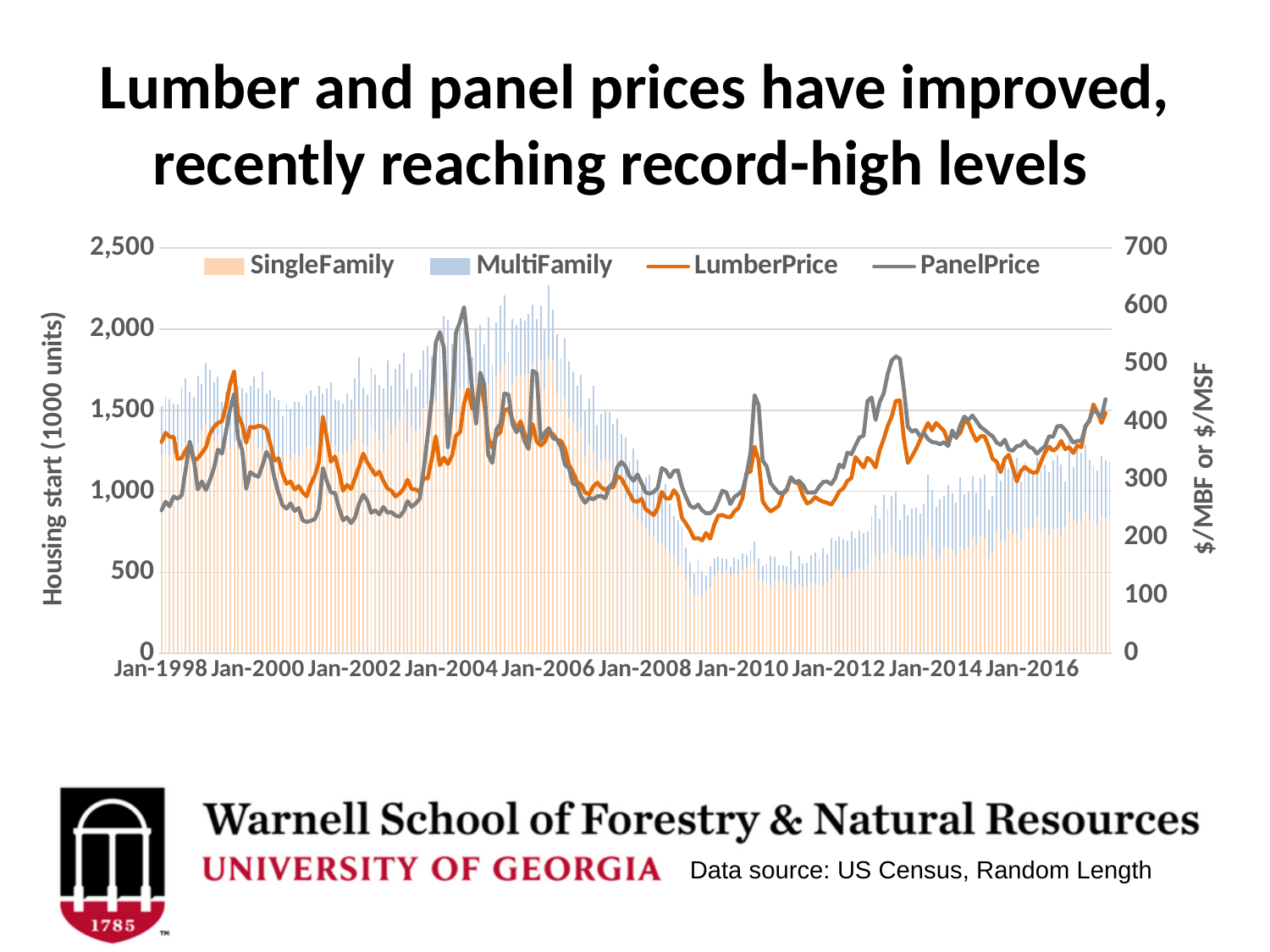

# Lumber and panel prices have improved, recently reaching record-high levels

### Chart

| Category | SingleFamily | MultiFamily | LumberPrice | PanelPrice |
|---|---|---|---|---|
| Jan-1998 | 1227.0 | 298.0 | 365.0 | 247.0 |
| Feb-1998 | 1237.0 | 347.0 | 381.0 | 262.0 |
| Mar-1998 | 1221.0 | 346.0 | 374.0 | 254.0 |
| Apr-1998 | 1230.0 | 310.0 | 374.0 | 271.0 |
| May-1998 | 1212.0 | 324.0 | 336.0 | 267.0 |
| Jun-1998 | 1275.0 | 366.0 | 337.0 | 273.0 |
| Jul-1998 | 1300.0 | 398.0 | 351.0 | 318.0 |
| Aug-1998 | 1274.0 | 340.0 | 361.0 | 366.0 |
| Sep-1998 | 1262.0 | 320.0 | 332.0 | 336.0 |
| Oct-1998 | 1298.0 | 417.0 | 337.0 | 283.0 |
| Nov-1998 | 1383.0 | 277.0 | 346.0 | 297.0 |
| Dec-1998 | 1412.0 | 380.0 | 356.0 | 282.0 |
| Jan-1999 | 1349.0 | 399.0 | 379.0 | 299.0 |
| Feb-1999 | 1317.0 | 353.0 | 391.0 | 320.0 |
| Mar-1999 | 1345.0 | 365.0 | 398.0 | 352.0 |
| Apr-1999 | 1220.0 | 333.0 | 401.0 | 345.0 |
| May-1999 | 1312.0 | 299.0 | 428.0 | 383.0 |
| Jun-1999 | 1266.0 | 293.0 | 465.0 | 422.0 |
| Jul-1999 | 1308.0 | 361.0 | 487.0 | 448.0 |
| Aug-1999 | 1265.0 | 383.0 | 411.0 | 371.0 |
| Sep-1999 | 1286.0 | 349.0 | 395.0 | 351.0 |
| Oct-1999 | 1310.0 | 298.0 | 364.0 | 284.0 |
| Nov-1999 | 1321.0 | 327.0 | 391.0 | 313.0 |
| Dec-1999 | 1375.0 | 333.0 | 390.0 | 308.0 |
| Jan-2000 | 1268.0 | 368.0 | 393.0 | 305.0 |
| Feb-2000 | 1255.0 | 482.0 | 392.0 | 324.0 |
| Mar-2000 | 1313.0 | 291.0 | 387.0 | 348.0 |
| Apr-2000 | 1275.0 | 351.0 | 361.0 | 337.0 |
| May-2000 | 1230.0 | 345.0 | 333.0 | 303.0 |
| Jun-2000 | 1202.0 | 357.0 | 337.0 | 277.0 |
| Jul-2000 | 1142.0 | 321.0 | 310.0 | 256.0 |
| Aug-2000 | 1231.0 | 310.0 | 293.0 | 250.0 |
| Sep-2000 | 1195.0 | 312.0 | 297.0 | 259.0 |
| Oct-2000 | 1235.0 | 314.0 | 283.0 | 246.0 |
| Nov-2000 | 1212.0 | 339.0 | 289.0 | 251.0 |
| Dec-2000 | 1226.0 | 306.0 | 278.0 | 230.0 |
| Jan-2001 | 1275.0 | 325.0 | 271.0 | 227.0 |
| Feb-2001 | 1280.0 | 345.0 | 292.0 | 229.0 |
| Mar-2001 | 1218.0 | 372.0 | 307.0 | 232.0 |
| Apr-2001 | 1311.0 | 338.0 | 330.0 | 249.0 |
| May-2001 | 1285.0 | 320.0 | 408.0 | 320.0 |
| Jun-2001 | 1295.0 | 341.0 | 371.0 | 297.0 |
| Jul-2001 | 1298.0 | 372.0 | 331.0 | 278.0 |
| Aug-2001 | 1286.0 | 281.0 | 340.0 | 277.0 |
| Sep-2001 | 1243.0 | 319.0 | 315.0 | 251.0 |
| Oct-2001 | 1240.0 | 300.0 | 281.0 | 230.0 |
| Nov-2001 | 1244.0 | 358.0 | 291.0 | 235.0 |
| Dec-2001 | 1285.0 | 283.0 | 284.0 | 225.0 |
| Jan-2002 | 1318.0 | 380.0 | 303.0 | 235.0 |
| Feb-2002 | 1501.0 | 328.0 | 323.0 | 259.0 |
| Mar-2002 | 1292.0 | 350.0 | 345.0 | 274.0 |
| Apr-2002 | 1277.0 | 315.0 | 330.0 | 264.0 |
| May-2002 | 1402.0 | 362.0 | 319.0 | 243.0 |
| Jun-2002 | 1368.0 | 349.0 | 308.0 | 247.0 |
| Jul-2002 | 1323.0 | 332.0 | 314.0 | 240.0 |
| Aug-2002 | 1247.0 | 386.0 | 298.0 | 253.0 |
| Sep-2002 | 1446.0 | 358.0 | 285.0 | 243.0 |
| Oct-2002 | 1352.0 | 296.0 | 281.0 | 244.0 |
| Nov-2002 | 1394.0 | 359.0 | 271.0 | 238.0 |
| Dec-2002 | 1439.0 | 349.0 | 276.0 | 236.0 |
| Jan-2003 | 1537.0 | 316.0 | 284.0 | 245.0 |
| Feb-2003 | 1301.0 | 328.0 | 300.0 | 263.0 |
| Mar-2003 | 1399.0 | 327.0 | 284.0 | 253.0 |
| Apr-2003 | 1374.0 | 269.0 | 283.0 | 259.0 |
| May-2003 | 1391.0 | 360.0 | 279.0 | 267.0 |
| Jun-2003 | 1513.0 | 354.0 | 303.0 | 319.0 |
| Jul-2003 | 1535.0 | 362.0 | 302.0 | 376.0 |
| Aug-2003 | 1484.0 | 349.0 | 336.0 | 440.0 |
| Sep-2003 | 1555.0 | 384.0 | 375.0 | 537.0 |
| Oct-2003 | 1631.0 | 336.0 | 325.0 | 555.0 |
| Nov-2003 | 1694.0 | 389.0 | 338.0 | 528.0 |
| Dec-2003 | 1647.0 | 410.0 | 327.0 | 356.0 |
| Jan-2004 | 1560.0 | 351.0 | 341.0 | 427.0 |
| Feb-2004 | 1481.0 | 365.0 | 376.0 | 554.0 |
| Mar-2004 | 1632.0 | 366.0 | 382.0 | 573.0 |
| Apr-2004 | 1646.0 | 357.0 | 431.0 | 598.0 |
| May-2004 | 1652.0 | 329.0 | 456.0 | 533.0 |
| Jun-2004 | 1526.0 | 302.0 | 423.0 | 455.0 |
| Jul-2004 | 1675.0 | 327.0 | 426.0 | 397.0 |
| Aug-2004 | 1691.0 | 333.0 | 473.0 | 485.0 |
| Sep-2004 | 1555.0 | 350.0 | 432.0 | 465.0 |
| Oct-2004 | 1660.0 | 412.0 | 373.0 | 343.0 |
| Nov-2004 | 1458.0 | 324.0 | 355.0 | 329.0 |
| Dec-2004 | 1714.0 | 328.0 | 376.0 | 387.0 |
| Jan-2005 | 1739.0 | 405.0 | 382.0 | 396.0 |
| Feb-2005 | 1792.0 | 415.0 | 420.0 | 449.0 |
| Mar-2005 | 1583.0 | 281.0 | 422.0 | 447.0 |
| Apr-2005 | 1658.0 | 403.0 | 404.0 | 396.0 |
| May-2005 | 1714.0 | 311.0 | 386.0 | 382.0 |
| Jun-2005 | 1719.0 | 349.0 | 401.0 | 391.0 |
| Jul-2005 | 1724.0 | 330.0 | 380.0 | 366.0 |
| Aug-2005 | 1728.0 | 367.0 | 360.0 | 353.0 |
| Sep-2005 | 1789.0 | 362.0 | 396.0 | 488.0 |
| Oct-2005 | 1740.0 | 325.0 | 366.0 | 484.0 |
| Nov-2005 | 1808.0 | 339.0 | 359.0 | 368.0 |
| Dec-2005 | 1628.0 | 366.0 | 365.0 | 381.0 |
| Jan-2006 | 1823.0 | 450.0 | 382.0 | 389.0 |
| Feb-2006 | 1804.0 | 315.0 | 379.0 | 372.0 |
| Mar-2006 | 1601.0 | 368.0 | 369.0 | 369.0 |
| Apr-2006 | 1511.0 | 310.0 | 367.0 | 357.0 |
| May-2006 | 1570.0 | 372.0 | 354.0 | 326.0 |
| Jun-2006 | 1451.0 | 351.0 | 326.0 | 320.0 |
| Jul-2006 | 1424.0 | 313.0 | 313.0 | 293.0 |
| Aug-2006 | 1364.0 | 286.0 | 296.0 | 291.0 |
| Sep-2006 | 1384.0 | 336.0 | 292.0 | 271.0 |
| Oct-2006 | 1212.0 | 279.0 | 278.0 | 260.0 |
| Nov-2006 | 1290.0 | 280.0 | 275.0 | 269.0 |
| Dec-2006 | 1249.0 | 400.0 | 288.0 | 266.0 |
| Jan-2007 | 1130.0 | 279.0 | 295.0 | 271.0 |
| Feb-2007 | 1189.0 | 291.0 | 287.0 | 272.0 |
| Mar-2007 | 1202.0 | 293.0 | 282.0 | 268.0 |
| Apr-2007 | 1197.0 | 293.0 | 287.0 | 287.0 |
| May-2007 | 1130.0 | 285.0 | 287.0 | 295.0 |
| Jun-2007 | 1131.0 | 317.0 | 306.0 | 322.0 |
| Jul-2007 | 1042.0 | 312.0 | 302.0 | 331.0 |
| Aug-2007 | 957.0 | 373.0 | 289.0 | 323.0 |
| Sep-2007 | 935.0 | 248.0 | 276.0 | 306.0 |
| Oct-2007 | 878.0 | 386.0 | 263.0 | 298.0 |
| Nov-2007 | 833.0 | 364.0 | 262.0 | 309.0 |
| Dec-2007 | 805.0 | 232.0 | 267.0 | 294.0 |
| Jan-2008 | 773.0 | 311.0 | 249.0 | 278.0 |
| Feb-2008 | 724.0 | 379.0 | 244.0 | 276.0 |
| Mar-2008 | 728.0 | 277.0 | 239.0 | 279.0 |
| Apr-2008 | 682.0 | 331.0 | 251.0 | 286.0 |
| May-2008 | 679.0 | 294.0 | 279.0 | 320.0 |
| Jun-2008 | 647.0 | 399.0 | 268.0 | 316.0 |
| Jul-2008 | 615.0 | 308.0 | 267.0 | 304.0 |
| Aug-2008 | 607.0 | 237.0 | 282.0 | 315.0 |
| Sep-2008 | 537.0 | 283.0 | 272.0 | 316.0 |
| Oct-2008 | 542.0 | 235.0 | 234.0 | 288.0 |
| Nov-2008 | 459.0 | 193.0 | 224.0 | 270.0 |
| Dec-2008 | 403.0 | 157.0 | 213.0 | 255.0 |
| Jan-2009 | 358.0 | 132.0 | 198.0 | 251.0 |
| Feb-2009 | 358.0 | 224.0 | 199.0 | 257.0 |
| Mar-2009 | 353.0 | 152.0 | 195.0 | 247.0 |
| Apr-2009 | 387.0 | 91.0 | 208.0 | 242.0 |
| May-2009 | 408.0 | 132.0 | 198.0 | 242.0 |
| Jun-2009 | 482.0 | 103.0 | 222.0 | 248.0 |
| Jul-2009 | 509.0 | 85.0 | 238.0 | 263.0 |
| Aug-2009 | 487.0 | 99.0 | 239.0 | 281.0 |
| Sep-2009 | 510.0 | 75.0 | 236.0 | 278.0 |
| Oct-2009 | 476.0 | 58.0 | 235.0 | 258.0 |
| Nov-2009 | 497.0 | 91.0 | 245.0 | 270.0 |
| Dec-2009 | 484.0 | 97.0 | 251.0 | 275.0 |
| Jan-2010 | 510.0 | 104.0 | 268.0 | 282.0 |
| Feb-2010 | 526.0 | 78.0 | 312.0 | 308.0 |
| Mar-2010 | 542.0 | 94.0 | 314.0 | 347.0 |
| Apr-2010 | 566.0 | 121.0 | 357.0 | 446.0 |
| May-2010 | 457.0 | 126.0 | 333.0 | 429.0 |
| Jun-2010 | 445.0 | 91.0 | 263.0 | 333.0 |
| Jul-2010 | 426.0 | 120.0 | 252.0 | 323.0 |
| Aug-2010 | 417.0 | 182.0 | 245.0 | 294.0 |
| Sep-2010 | 449.0 | 145.0 | 250.0 | 285.0 |
| Oct-2010 | 438.0 | 105.0 | 255.0 | 277.0 |
| Nov-2010 | 452.0 | 93.0 | 275.0 | 277.0 |
| Dec-2010 | 429.0 | 110.0 | 282.0 | 284.0 |
| Jan-2011 | 430.0 | 200.0 | 304.0 | 304.0 |
| Feb-2011 | 391.0 | 126.0 | 296.0 | 295.0 |
| Mar-2011 | 429.0 | 171.0 | 292.0 | 298.0 |
| Apr-2011 | 415.0 | 139.0 | 272.0 | 291.0 |
| May-2011 | 414.0 | 147.0 | 259.0 | 278.0 |
| Jun-2011 | 435.0 | 173.0 | 262.0 | 278.0 |
| Jul-2011 | 432.0 | 191.0 | 270.0 | 278.0 |
| Aug-2011 | 422.0 | 163.0 | 265.0 | 288.0 |
| Sep-2011 | 418.0 | 232.0 | 262.0 | 296.0 |
| Oct-2011 | 439.0 | 171.0 | 260.0 | 297.0 |
| Nov-2011 | 465.0 | 246.0 | 257.0 | 292.0 |
| Dec-2011 | 522.0 | 172.0 | 267.0 | 303.0 |
| Jan-2012 | 518.0 | 205.0 | 280.0 | 326.0 |
| Feb-2012 | 466.0 | 238.0 | 285.0 | 321.0 |
| Mar-2012 | 472.0 | 223.0 | 298.0 | 347.0 |
| Apr-2012 | 504.0 | 249.0 | 303.0 | 344.0 |
| May-2012 | 518.0 | 190.0 | 339.0 | 359.0 |
| Jun-2012 | 524.0 | 233.0 | 330.0 | 373.0 |
| Jul-2012 | 517.0 | 223.0 | 321.0 | 376.0 |
| Aug-2012 | 536.0 | 218.0 | 338.0 | 436.0 |
| Sep-2012 | 594.0 | 253.0 | 332.0 | 442.0 |
| Oct-2012 | 611.0 | 304.0 | 321.0 | 403.0 |
| Nov-2012 | 569.0 | 264.0 | 351.0 | 434.0 |
| Dec-2012 | 615.0 | 361.0 | 370.0 | 449.0 |
| Jan-2013 | 612.0 | 276.0 | 393.0 | 483.0 |
| Feb-2013 | 663.0 | 307.0 | 409.0 | 506.0 |
| Mar-2013 | 621.0 | 378.0 | 436.0 | 513.0 |
| Apr-2013 | 578.0 | 248.0 | 437.0 | 509.0 |
| May-2013 | 602.0 | 318.0 | 372.0 | 456.0 |
| Jun-2013 | 605.0 | 247.0 | 329.0 | 391.0 |
| Jul-2013 | 598.0 | 293.0 | 340.0 | 383.0 |
| Aug-2013 | 624.0 | 274.0 | 353.0 | 386.0 |
| Sep-2013 | 582.0 | 278.0 | 368.0 | 375.0 |
| Oct-2013 | 593.0 | 328.0 | 384.0 | 380.0 |
| Nov-2013 | 712.0 | 392.0 | 398.0 | 370.0 |
| Dec-2013 | 653.0 | 357.0 | 385.0 | 365.0 |
| Jan-2014 | 579.0 | 323.0 | 398.0 | 364.0 |
| Feb-2014 | 596.0 | 352.0 | 391.0 | 361.0 |
| Mar-2014 | 653.0 | 320.0 | 384.0 | 365.0 |
| Apr-2014 | 646.0 | 392.0 | 365.0 | 358.0 |
| May-2014 | 638.0 | 349.0 | 378.0 | 385.0 |
| Jun-2014 | 600.0 | 328.0 | 374.0 | 372.0 |
| Jul-2014 | 651.0 | 434.0 | 381.0 | 394.0 |
| Aug-2014 | 639.0 | 345.0 | 401.0 | 409.0 |
| Sep-2014 | 659.0 | 340.0 | 398.0 | 403.0 |
| Oct-2014 | 715.0 | 379.0 | 381.0 | 411.0 |
| Nov-2014 | 661.0 | 333.0 | 367.0 | 401.0 |
| Dec-2014 | 722.0 | 359.0 | 375.0 | 391.0 |
| Jan-2015 | 708.0 | 393.0 | 375.0 | 386.0 |
| Feb-2015 | 587.0 | 300.0 | 358.0 | 380.0 |
| Mar-2015 | 624.0 | 350.0 | 336.0 | 375.0 |
| Apr-2015 | 745.0 | 455.0 | 331.0 | 364.0 |
| May-2015 | 696.0 | 370.0 | 313.0 | 360.0 |
| Jun-2015 | 694.0 | 507.0 | 336.0 | 369.0 |
| Jul-2015 | 763.0 | 377.0 | 343.0 | 352.0 |
| Aug-2015 | 737.0 | 397.0 | 321.0 | 350.0 |
| Sep-2015 | 744.0 | 465.0 | 297.0 | 358.0 |
| Oct-2015 | 704.0 | 355.0 | 315.0 | 359.0 |
| Nov-2015 | 781.0 | 395.0 | 322.0 | 367.0 |
| Dec-2015 | 764.0 | 374.0 | 316.0 | 357.0 |
| Jan-2016 | 771.0 | 352.0 | 312.0 | 354.0 |
| Feb-2016 | 841.0 | 368.0 | 313.0 | 345.0 |
| Mar-2016 | 748.0 | 380.0 | 331.0 | 352.0 |
| Apr-2016 | 767.0 | 397.0 | 347.0 | 358.0 |
| May-2016 | 732.0 | 387.0 | 357.0 | 375.0 |
| Jun-2016 | 770.0 | 420.0 | 350.0 | 374.0 |
| Jul-2016 | 772.0 | 451.0 | 355.0 | 392.0 |
| Aug-2016 | 727.0 | 437.0 | 367.0 | 393.0 |
| Sep-2016 | 783.0 | 279.0 | 353.0 | 386.0 |
| Oct-2016 | 871.0 | 457.0 | 356.0 | 375.0 |
| Nov-2016 | 823.0 | 326.0 | 346.0 | 364.0 |
| Dec-2016 | 808.0 | 460.0 | 359.0 | 367.0 |
| Jan-2017 | 815.0 | 421.0 | 356.0 | 367.0 |
| Feb-2017 | 877.0 | 411.0 | 393.0 | 391.0 |
| Mar-2017 | 824.0 | 365.0 | 401.0 | 403.0 |
| Apr-2017 | 823.0 | 331.0 | 430.0 | 421.0 |
| May-2017 | 795.0 | 334.0 | 416.0 | 415.0 |
| Jun-2017 | 857.0 | 360.0 | 398.0 | 408.0 |
| Jul-2017 | 838.0 | 352.0 | 415.0 | 439.0 |
| Aug-2017 | 851.0 | 329.0 | None | None |
Data source: US Census, Random Length